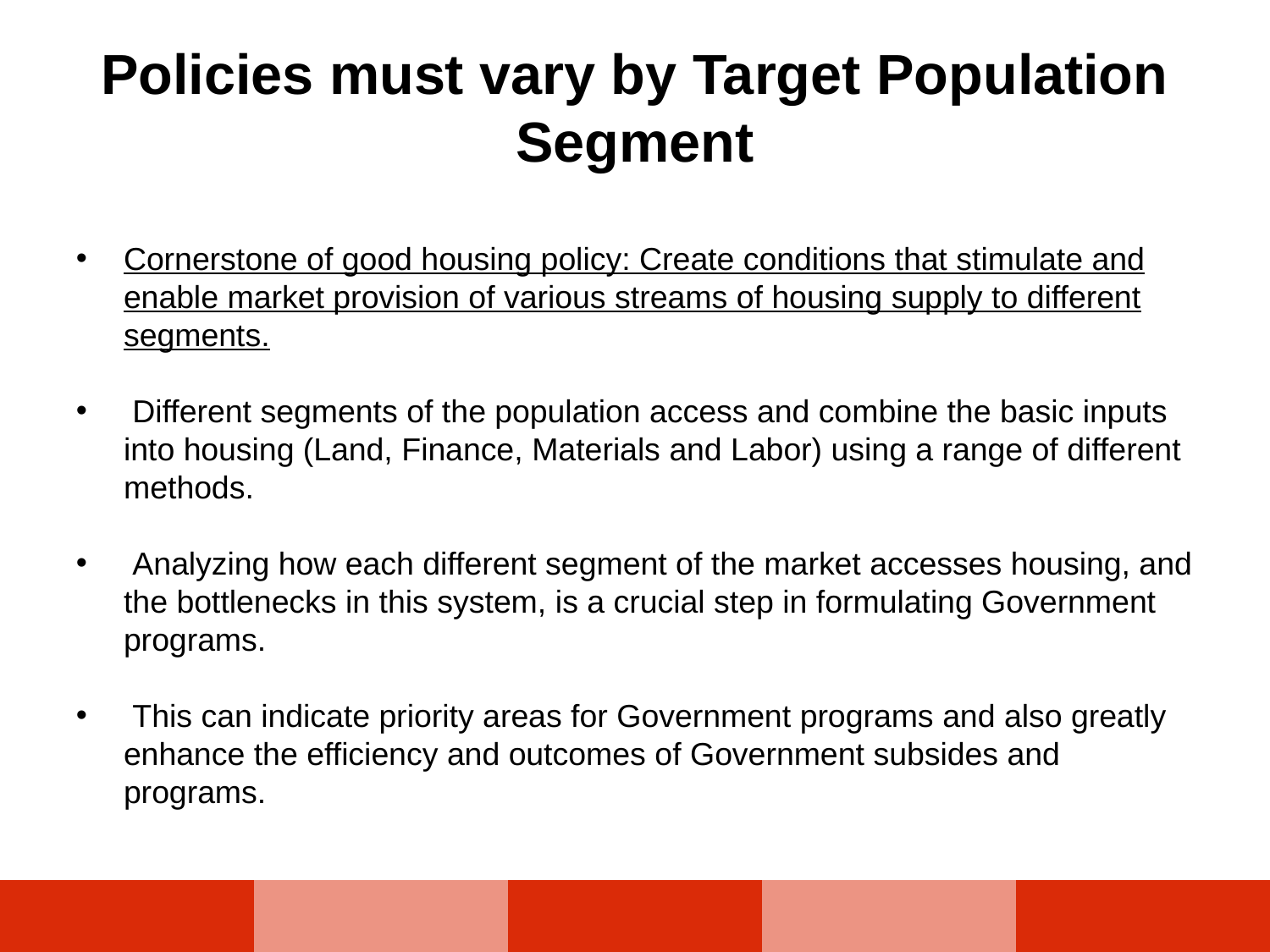

Policies must vary by Target Population Segment
Cornerstone of good housing policy: Create conditions that stimulate and enable market provision of various streams of housing supply to different segments.

 Different segments of the population access and combine the basic inputs into housing (Land, Finance, Materials and Labor) using a range of different methods.

 Analyzing how each different segment of the market accesses housing, and the bottlenecks in this system, is a crucial step in formulating Government programs.

 This can indicate priority areas for Government programs and also greatly enhance the efficiency and outcomes of Government subsides and programs.
|  |  |  |  |  |
| --- | --- | --- | --- | --- |